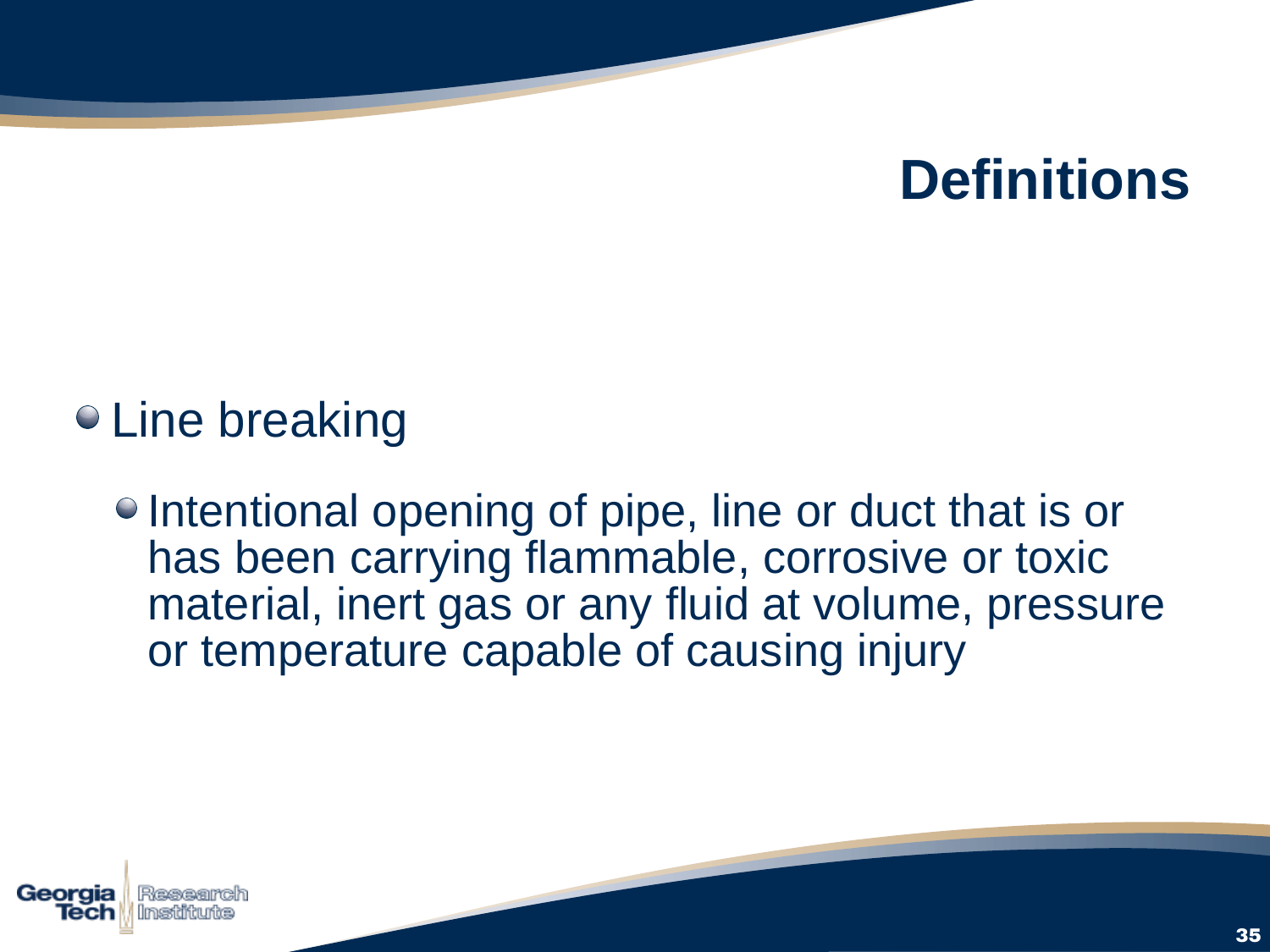

# Definitions
Line breaking
Intentional opening of pipe, line or duct that is or has been carrying flammable, corrosive or toxic material, inert gas or any fluid at volume, pressure or temperature capable of causing injury
35